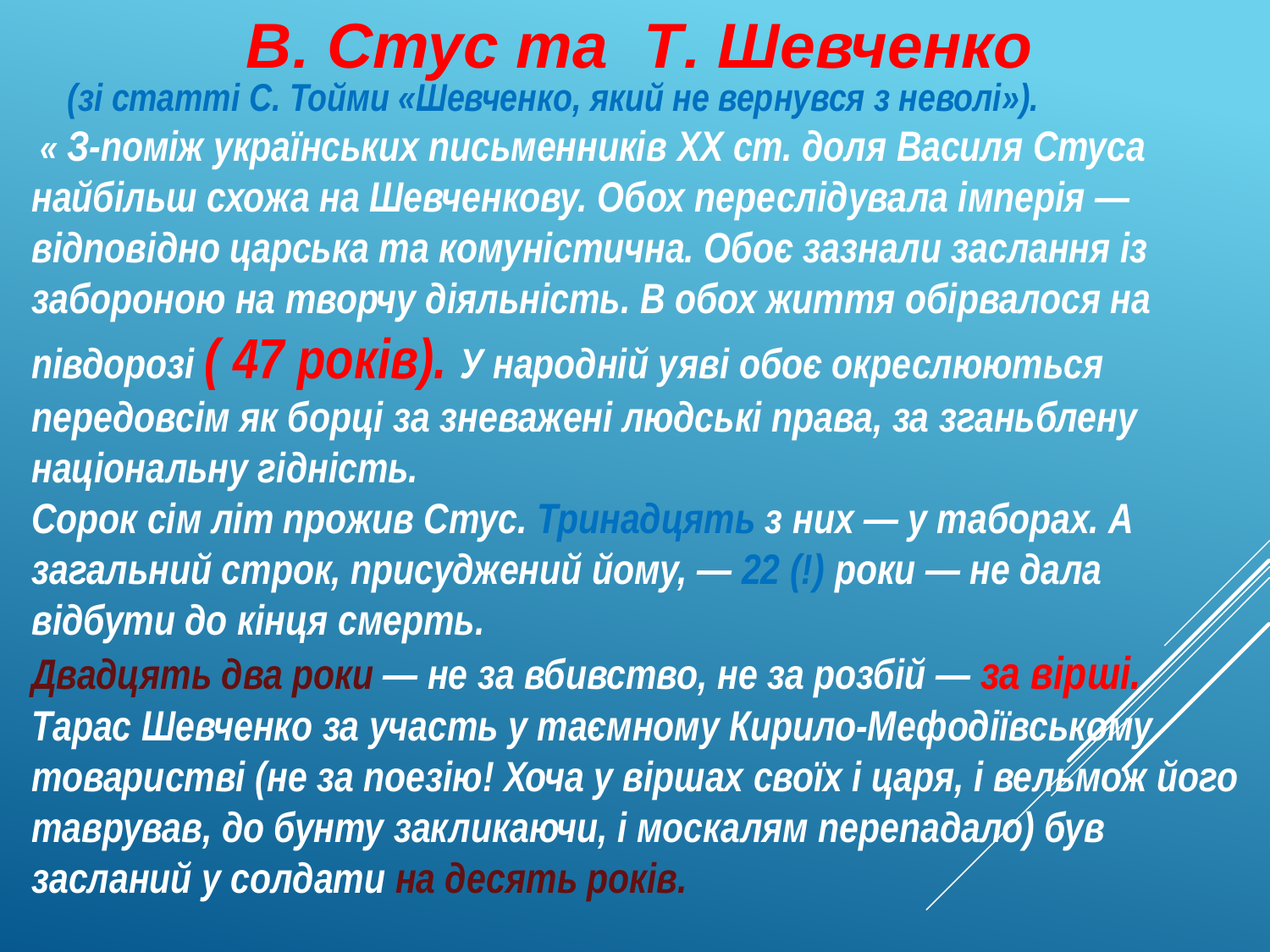

В. Стус та  Т. Шевченко
    (зі статті С. Тойми «Шевченко, який не вернувся з неволі»).
 « З-поміж українських письменників XX ст. доля Василя Стуса найбільш схожа на Шевченкову. Обох переслідувала імперія — відповідно царська та комуністична. Обоє зазнали заслання із забороною на творчу діяльність. В обох життя обірвалося на півдорозі ( 47 років). У народній уяві обоє окреслюються передовсім як борці за зневажені людські права, за зганьблену національну гідність.
Сорок сім літ прожив Стус. Тринадцять з них — у таборах. А загальний строк, присуджений йому, — 22 (!) роки — не дала відбути до кінця смерть.
Двадцять два роки — не за вбивство, не за розбій — за вірші.
Тарас Шевченко за участь у таємному Кирило-Мефодіївському товаристві (не за поезію! Хоча у віршах своїх і царя, і вельмож його таврував, до бунту закликаючи, і москалям перепадало) був засланий у солдати на десять років.